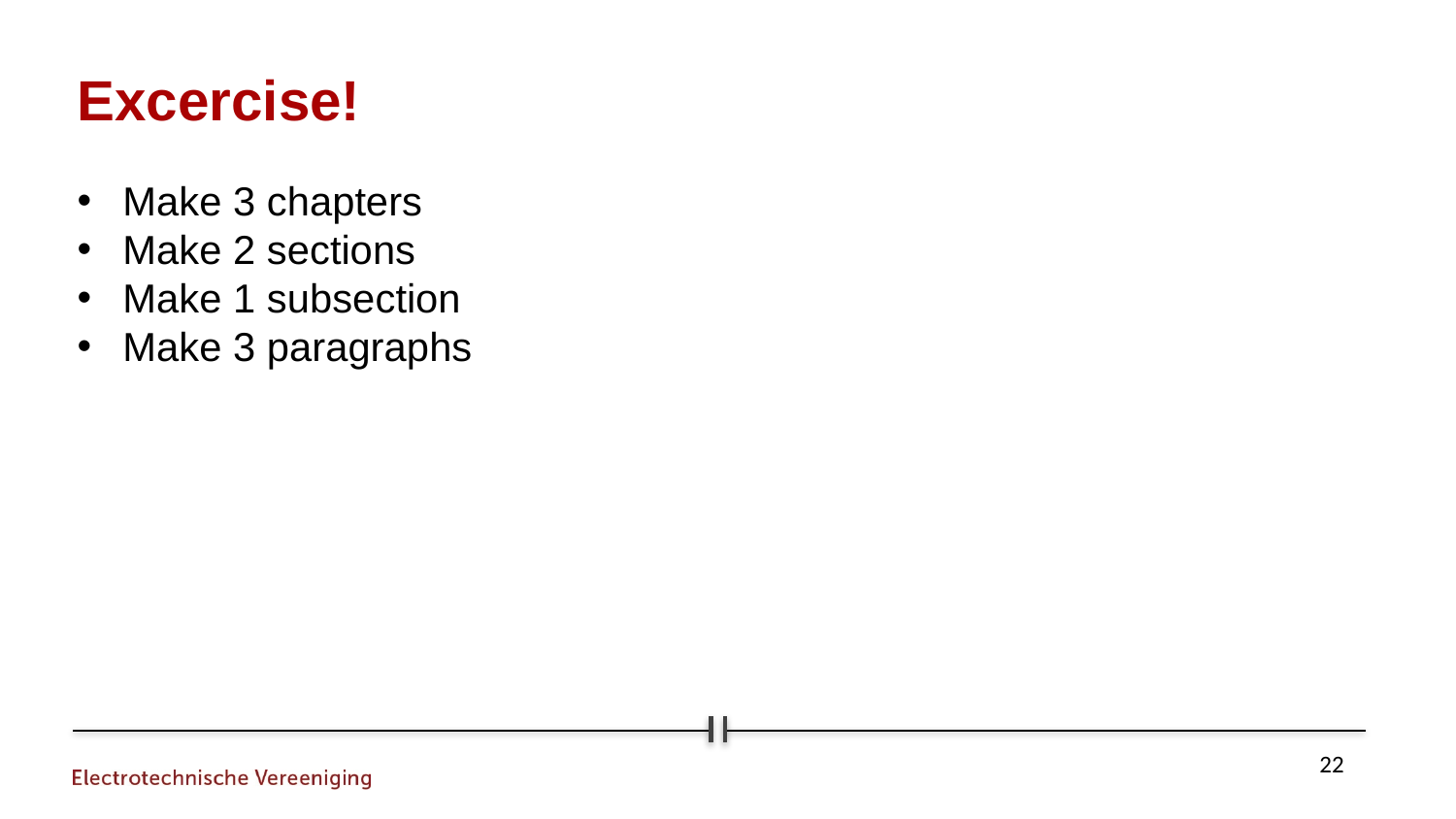

Excercise!
Make 3 chapters
Make 2 sections
Make 1 subsection
Make 3 paragraphs